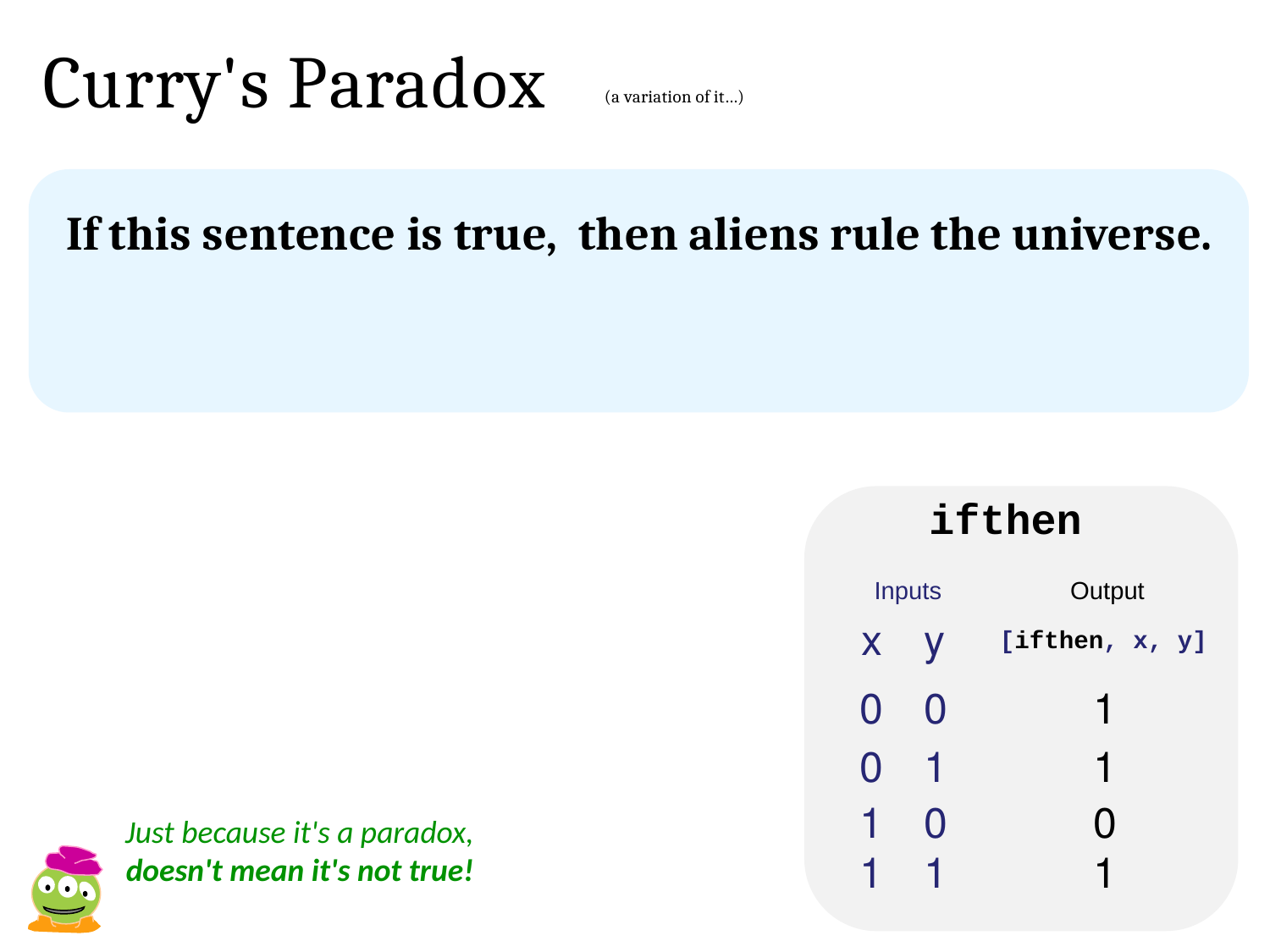

Curry's Paradox
(a variation of it…)

If this sentence is true,  then aliens rule the universe.

ifthen
Inputs
Output
x
y
[ifthen, x, y]
0
0
1
0
1
1
1
0
0
Just because it's a paradox, doesn't mean it's not true!
1
1
1